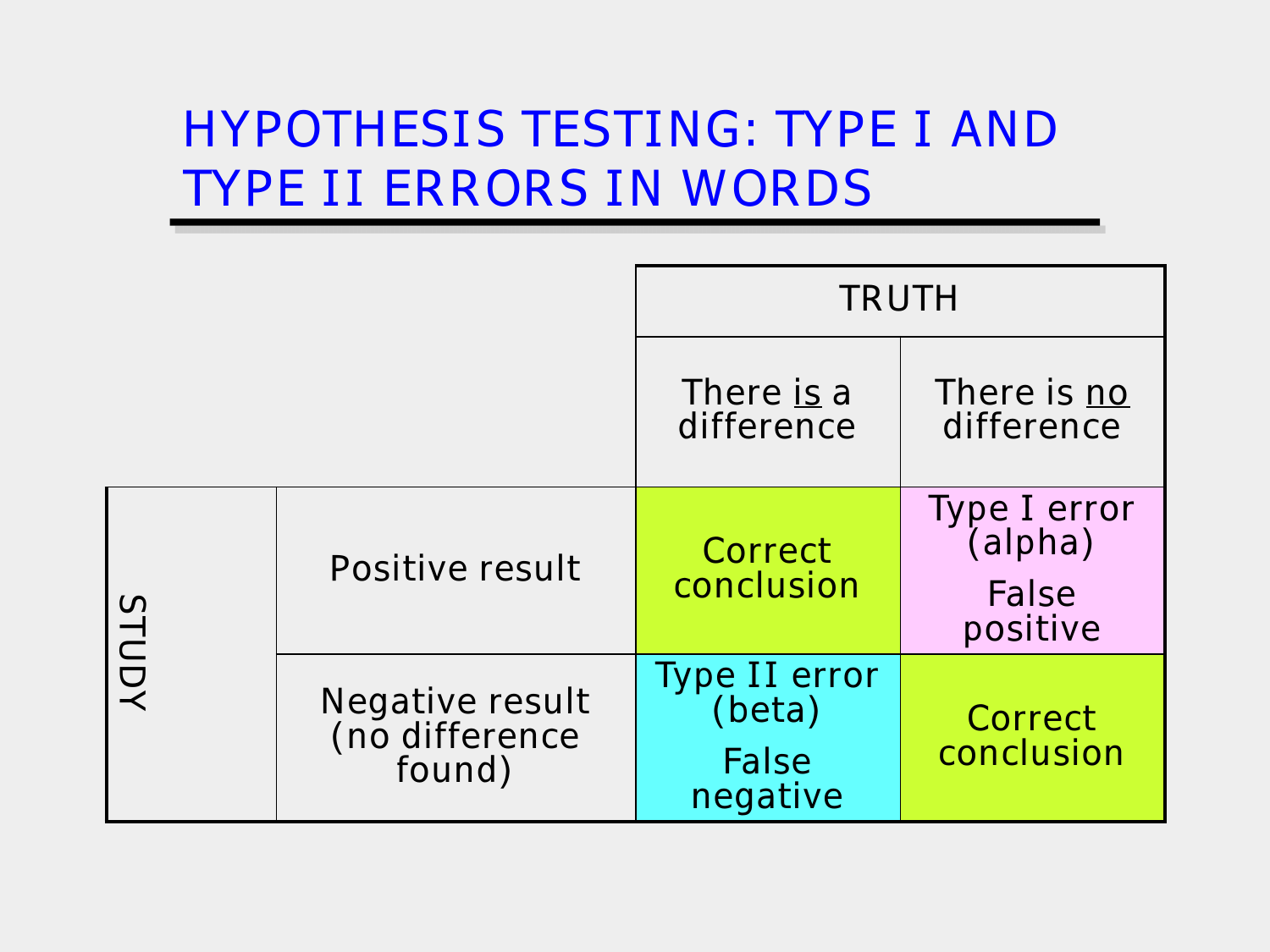

# HYPOTHESIS TESTING: TYPE I AND TYPE II ERRORS IN WORDS
|  |  | TRUTH |  |
| --- | --- | --- | --- |
|  |  | There is a difference | There is no difference |
| STUDY | Positive result | Correct conclusion | Type I error (alpha) False positive |
|  | Negative result (no difference found) | Type II error (beta) False negative | Correct conclusion |